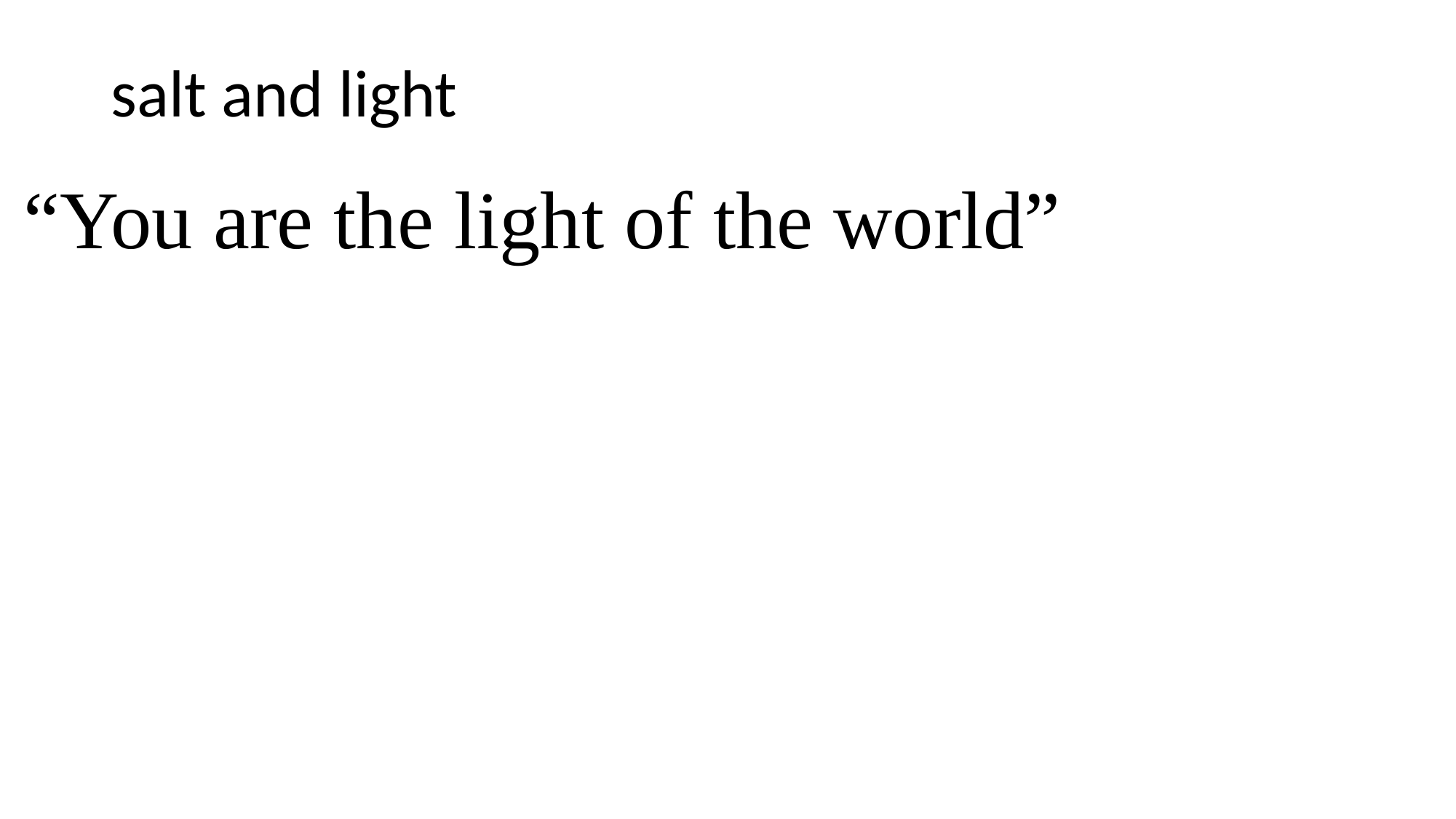

# salt and light
“You are the light of the world”